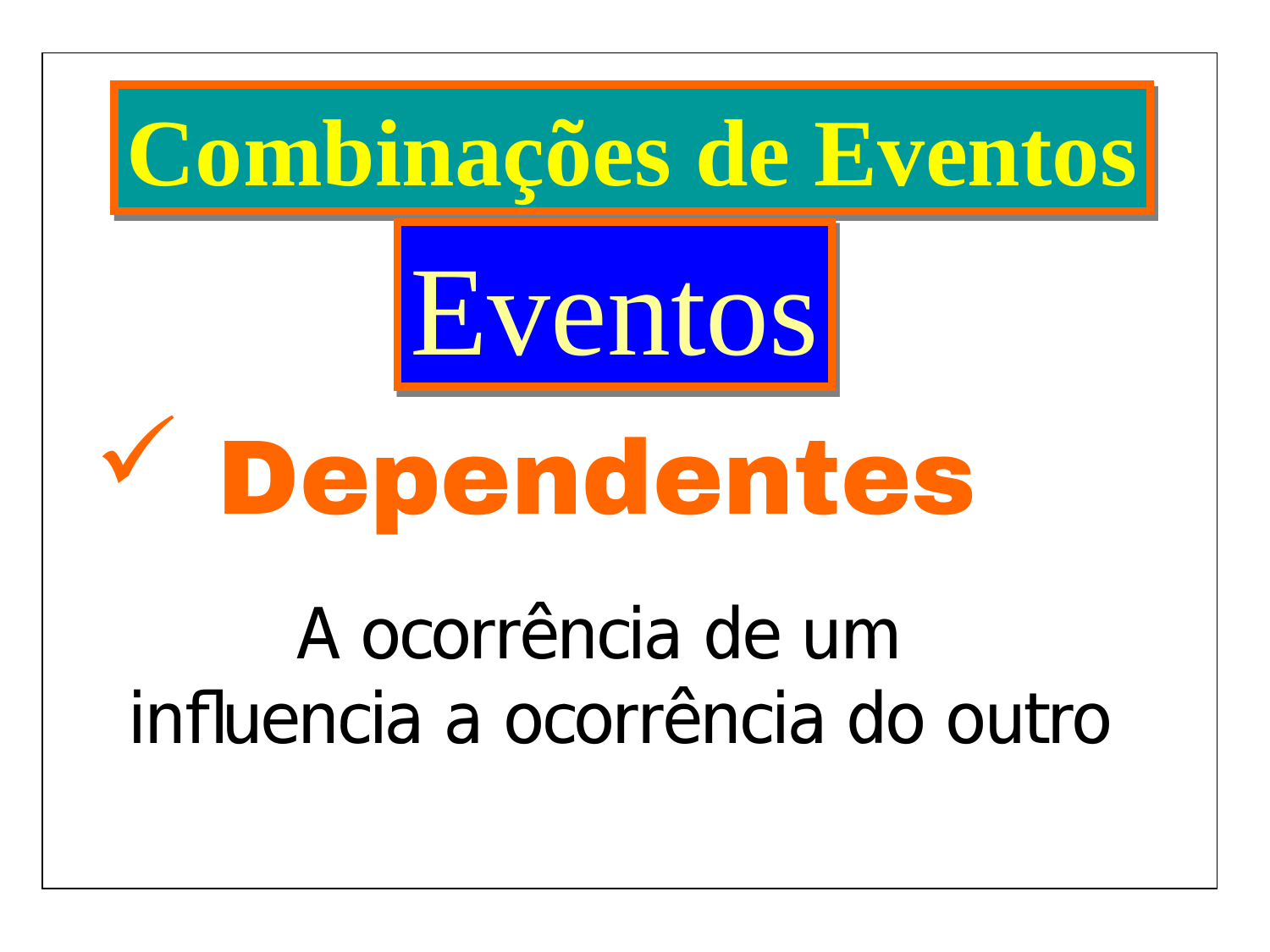

Combinações de Eventos
Eventos
 Dependentes

A ocorrência de um
influencia a ocorrência do outro